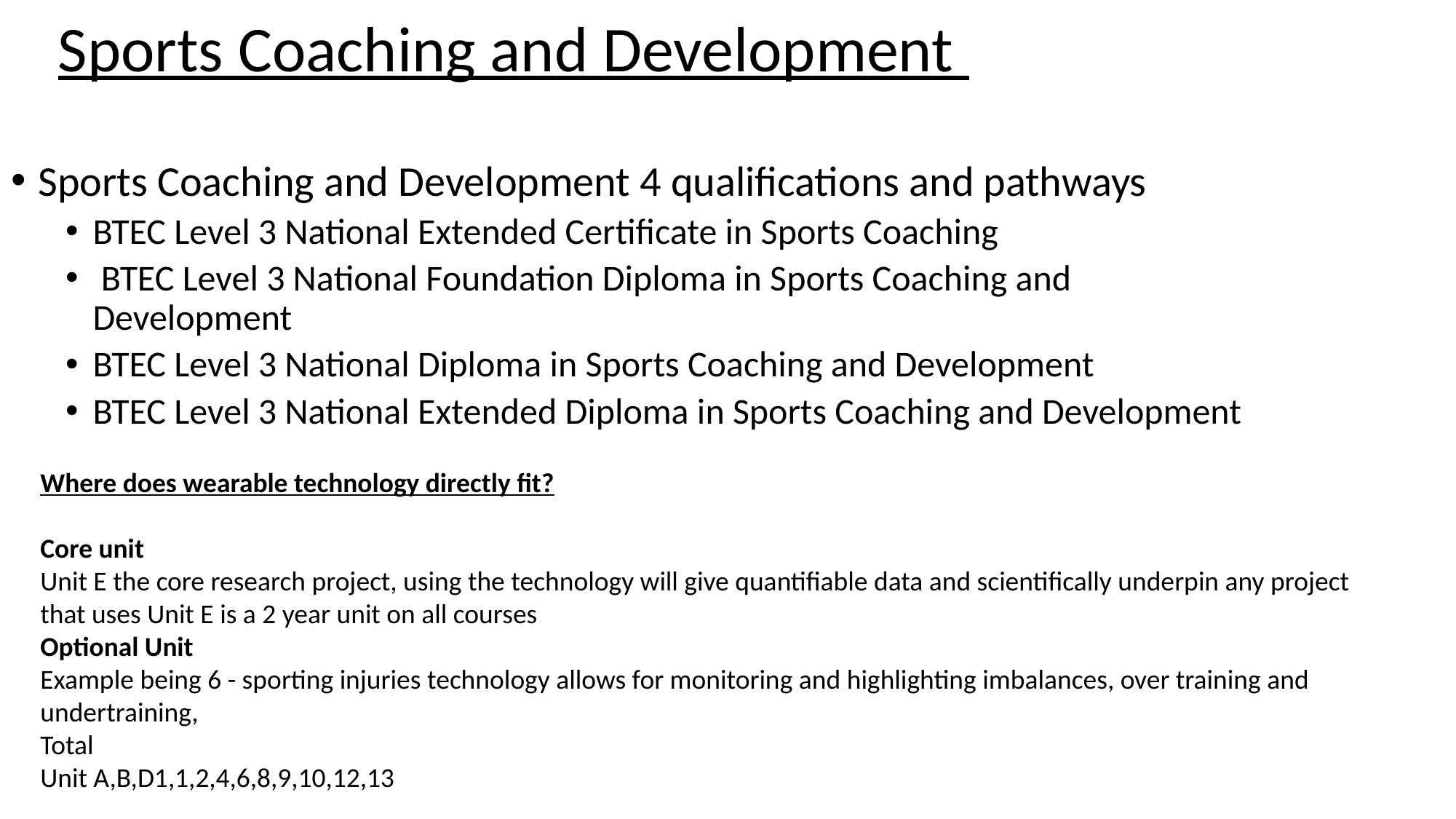

# Sports Coaching and Development
Sports Coaching and Development 4 qualifications and pathways
BTEC Level 3 National Extended Certificate in Sports Coaching
 BTEC Level 3 National Foundation Diploma in Sports Coaching and Development
BTEC Level 3 National Diploma in Sports Coaching and Development
BTEC Level 3 National Extended Diploma in Sports Coaching and Development

Where does wearable technology directly fit?

Core unit
Unit E the core research project, using the technology will give quantifiable data and scientifically underpin any project that uses Unit E is a 2 year unit on all courses
Optional Unit
Example being 6 - sporting injuries technology allows for monitoring and highlighting imbalances, over training and undertraining,
Total
Unit A,B,D1,1,2,4,6,8,9,10,12,13